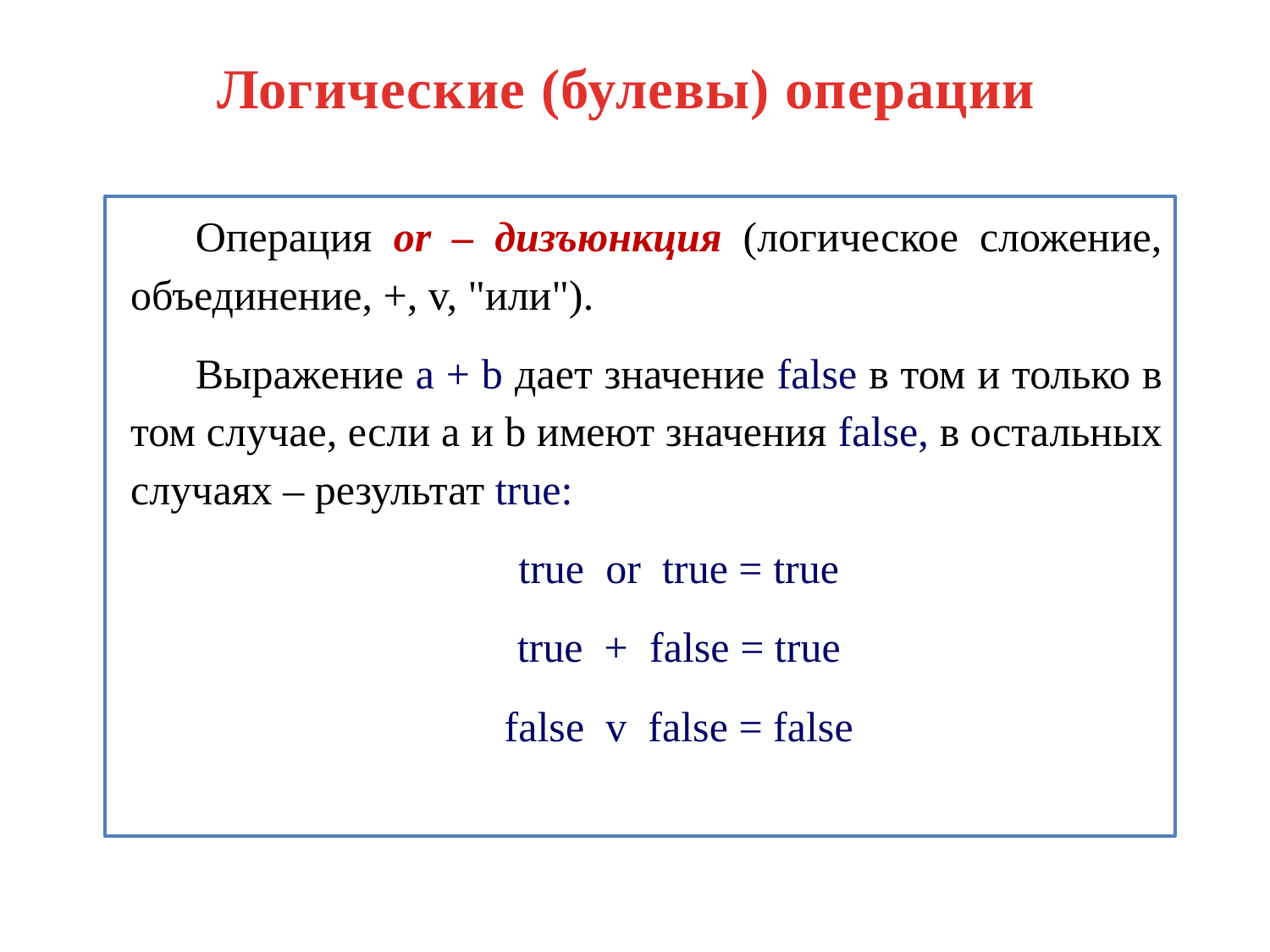

# Логические (булевы) операции
Операция or – дизъюнкция (логическое сложение, объединение, +, v, "или").
Выражение a + b дает значение false в том и только в том случае, если a и b имеют значения false, в остальных случаях – результат true:
true  or  true = true
true  +  false = true
false  v  false = false